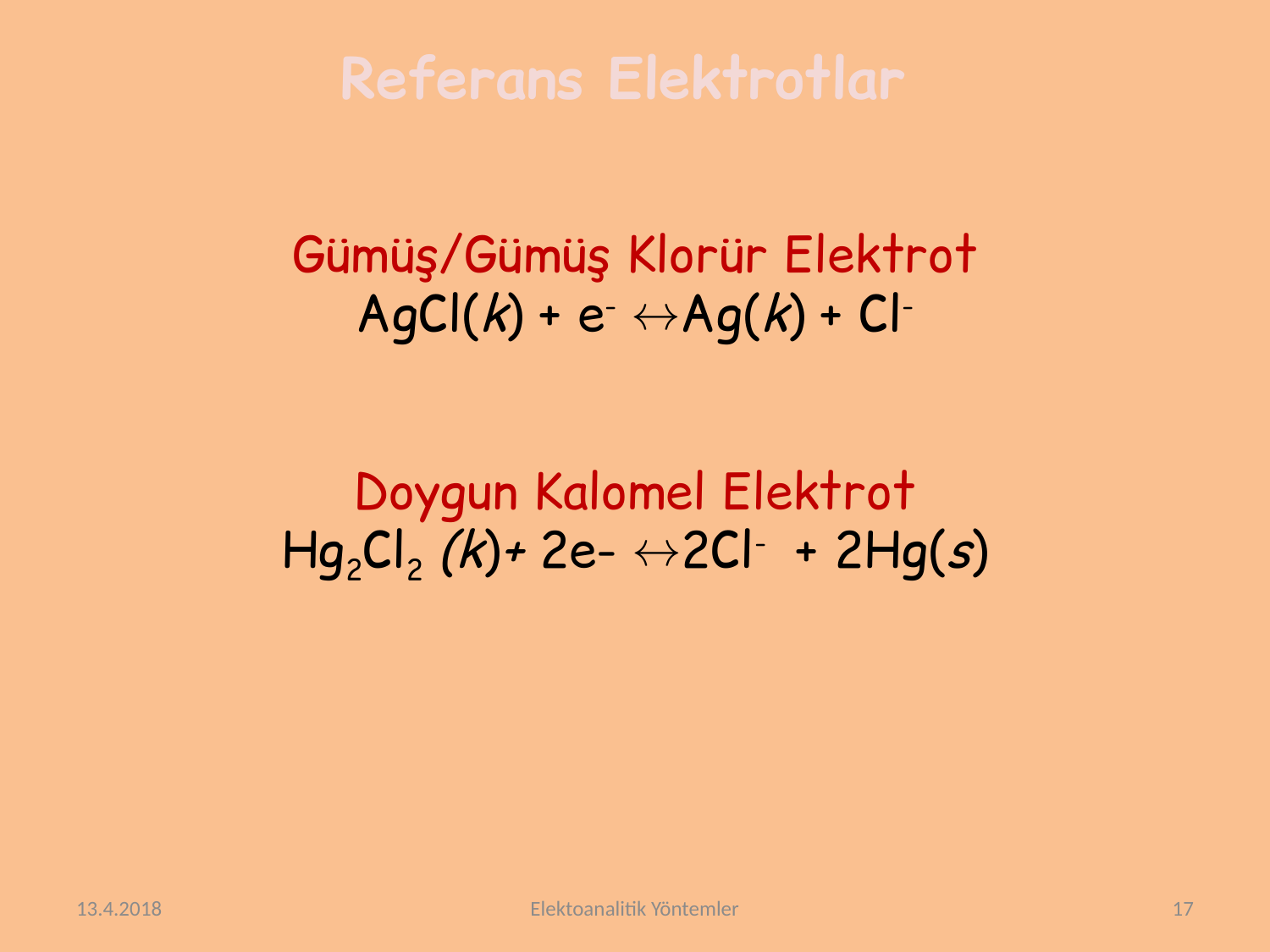

Referans Elektrotlar
Gümüş/Gümüş Klorür Elektrot
AgCl(k) + e- ↔Ag(k) + Cl-

Doygun Kalomel Elektrot
Hg2Cl2 (k)+ 2e- ↔2Cl-  + 2Hg(s)

13.4.2018
Elektoanalitik Yöntemler
17